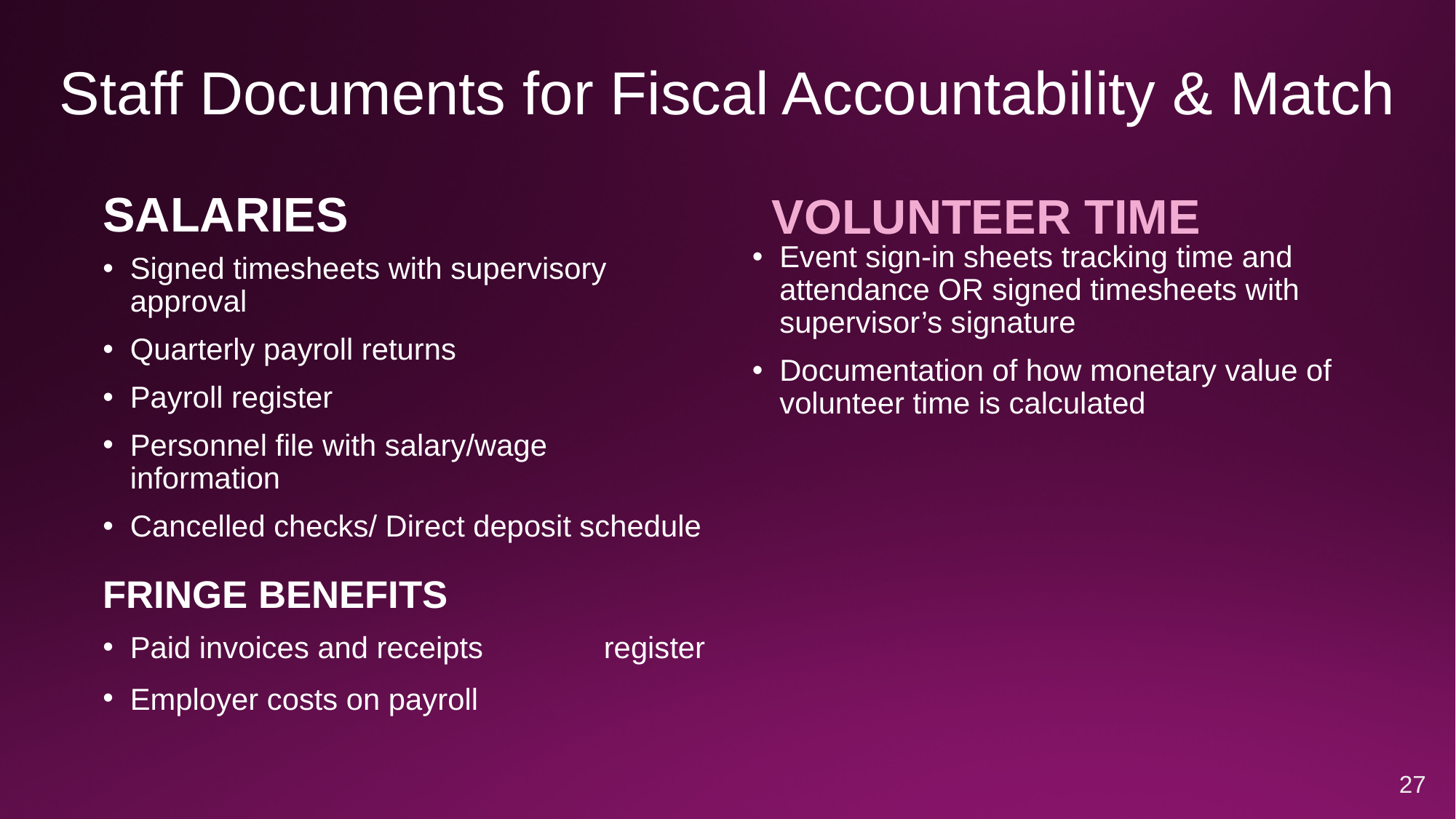

# Staff Documents for Fiscal Accountability & Match
VOLUNTEER TIME
Event sign-in sheets tracking time and attendance OR signed timesheets with supervisor’s signature
Documentation of how monetary value of volunteer time is calculated
SALARIES
Signed timesheets with supervisory approval
Quarterly payroll returns
Payroll register
Personnel file with salary/wage information
Cancelled checks/ Direct deposit schedule
FRINGE BENEFITS
Paid invoices and receipts
Employer costs on payroll register
27